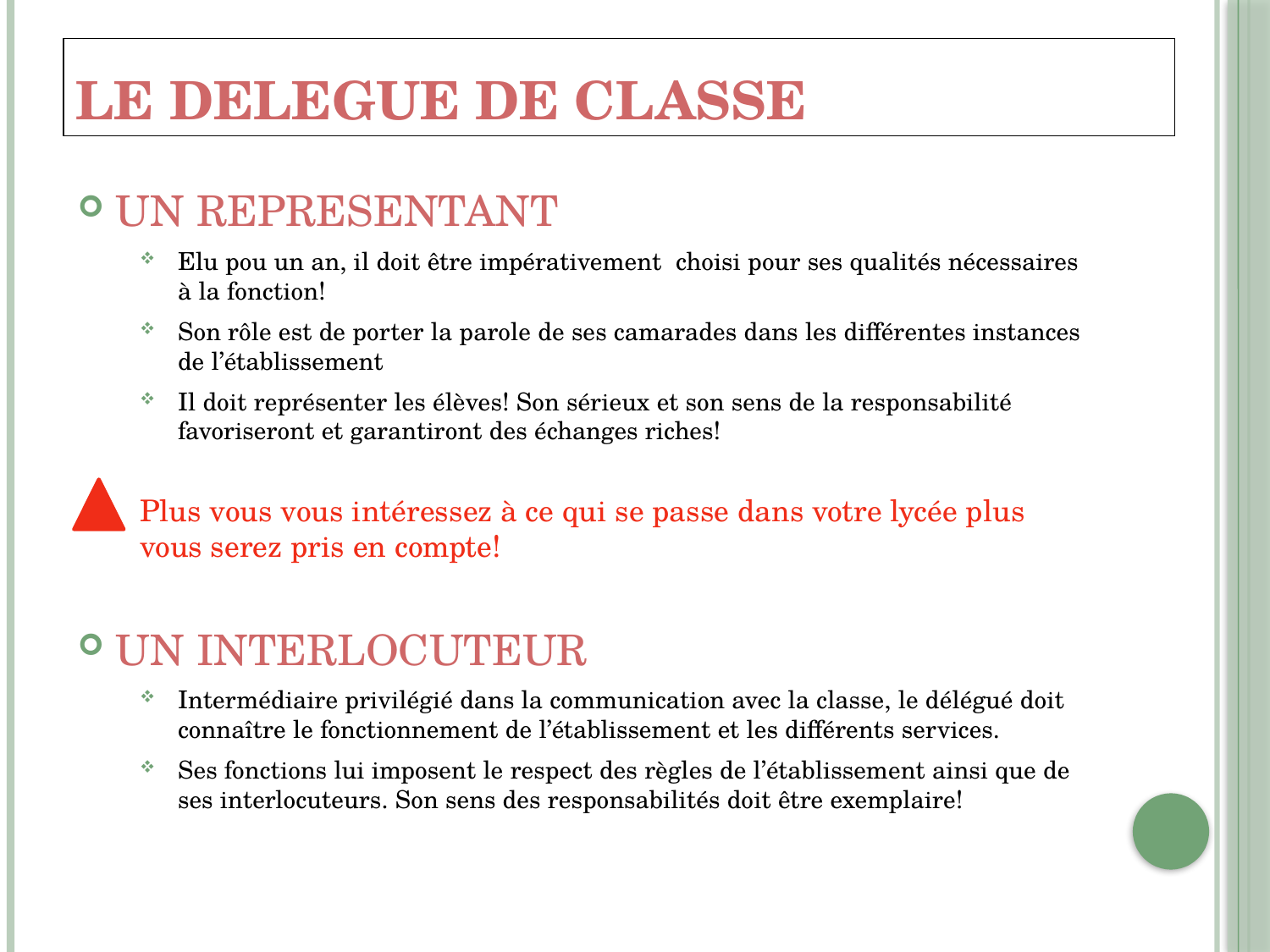

# Le DELEGUE DE CLASSE
UN REPRESENTANT
Elu pou un an, il doit être impérativement  choisi pour ses qualités nécessaires à la fonction!
Son rôle est de porter la parole de ses camarades dans les différentes instances de l’établissement
Il doit représenter les élèves! Son sérieux et son sens de la responsabilité favoriseront et garantiront des échanges riches!

Plus vous vous intéressez à ce qui se passe dans votre lycée plus vous serez pris en compte!

UN INTERLOCUTEUR
Intermédiaire privilégié dans la communication avec la classe, le délégué doit connaître le fonctionnement de l’établissement et les différents services.
Ses fonctions lui imposent le respect des règles de l’établissement ainsi que de ses interlocuteurs. Son sens des responsabilités doit être exemplaire!